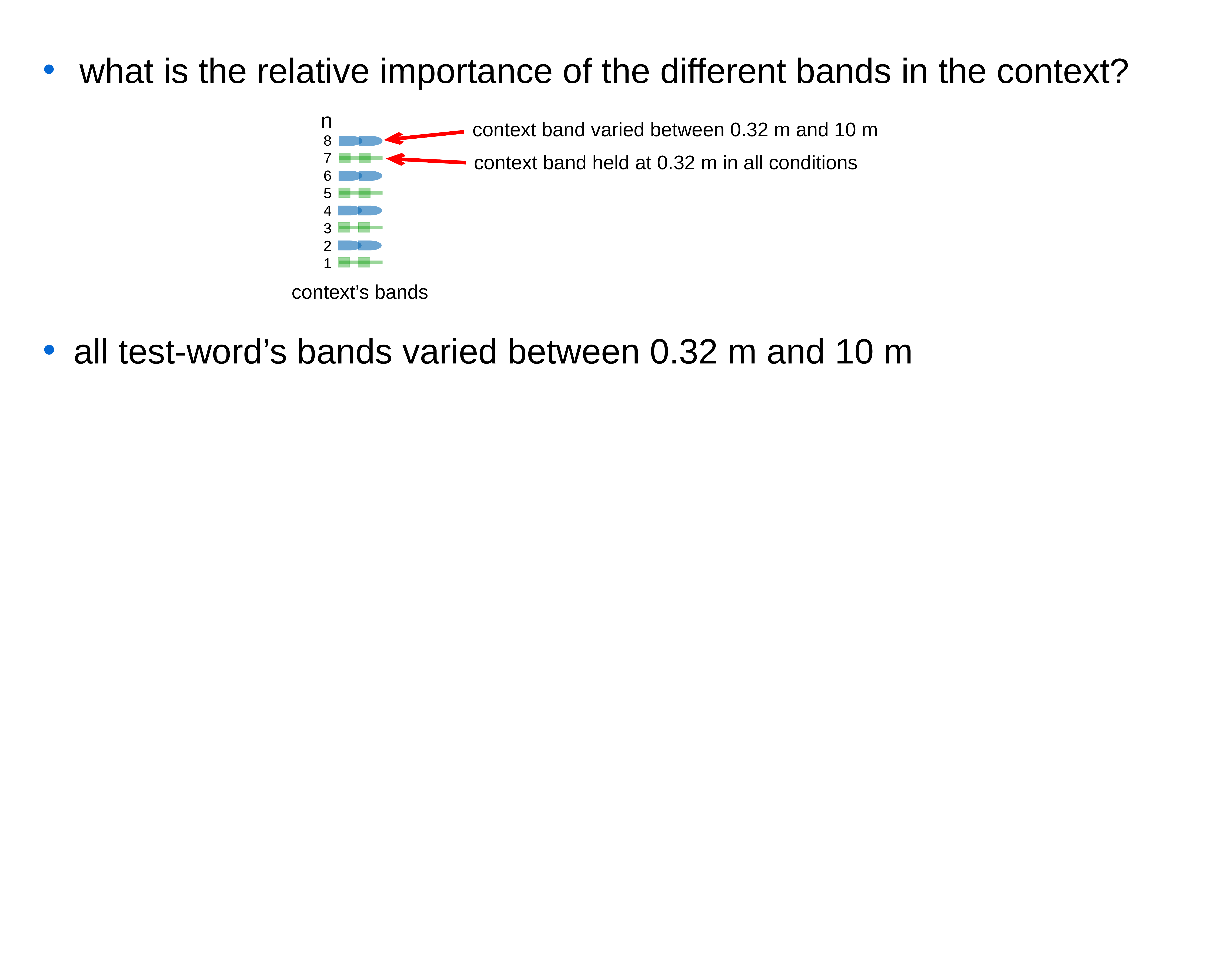

what is the relative importance of the different bands in the context?

  all test-word’s bands varied between 0.32 m and 10 m

n
context band varied between 0.32 m and 10 m
87654321

 context band held at 0.32 m in all conditions

context’s bands